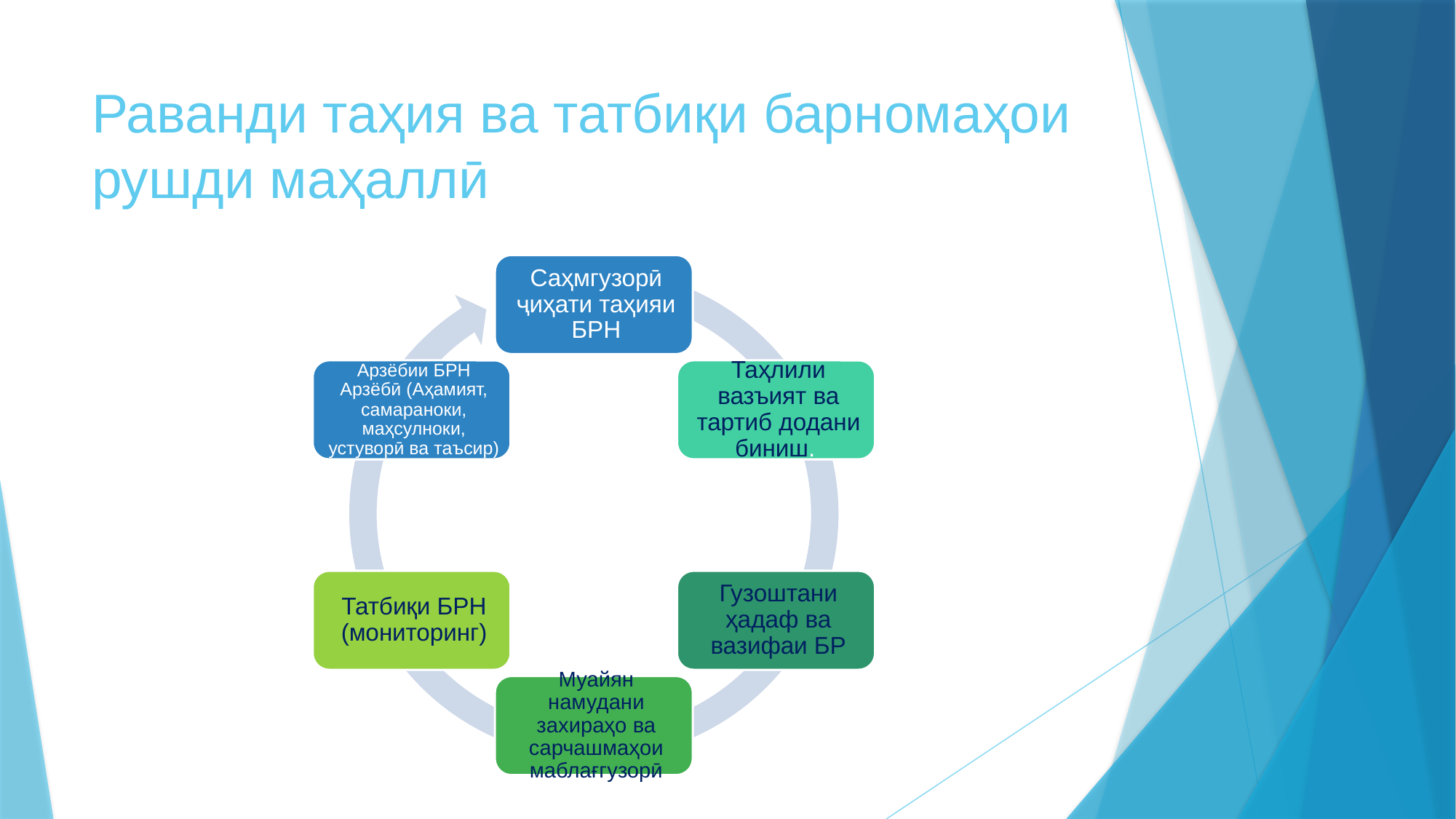

# Раванди таҳия ва татбиқи барномаҳои рушди маҳаллӣ
Саҳмгузорӣ ҷиҳати таҳияи БРН
Таҳлили вазъият ва тартиб додани биниш.
Гузоштани ҳадаф ва вазифаи БР
Муайян намудани захираҳо ва сарчашмаҳои маблағгузорӣ
Татбиқи БРН (мониторинг)
Арзёбии БРН Арзёбӣ (Аҳамият, самараноки, маҳсулноки, устуворӣ ва таъсир)